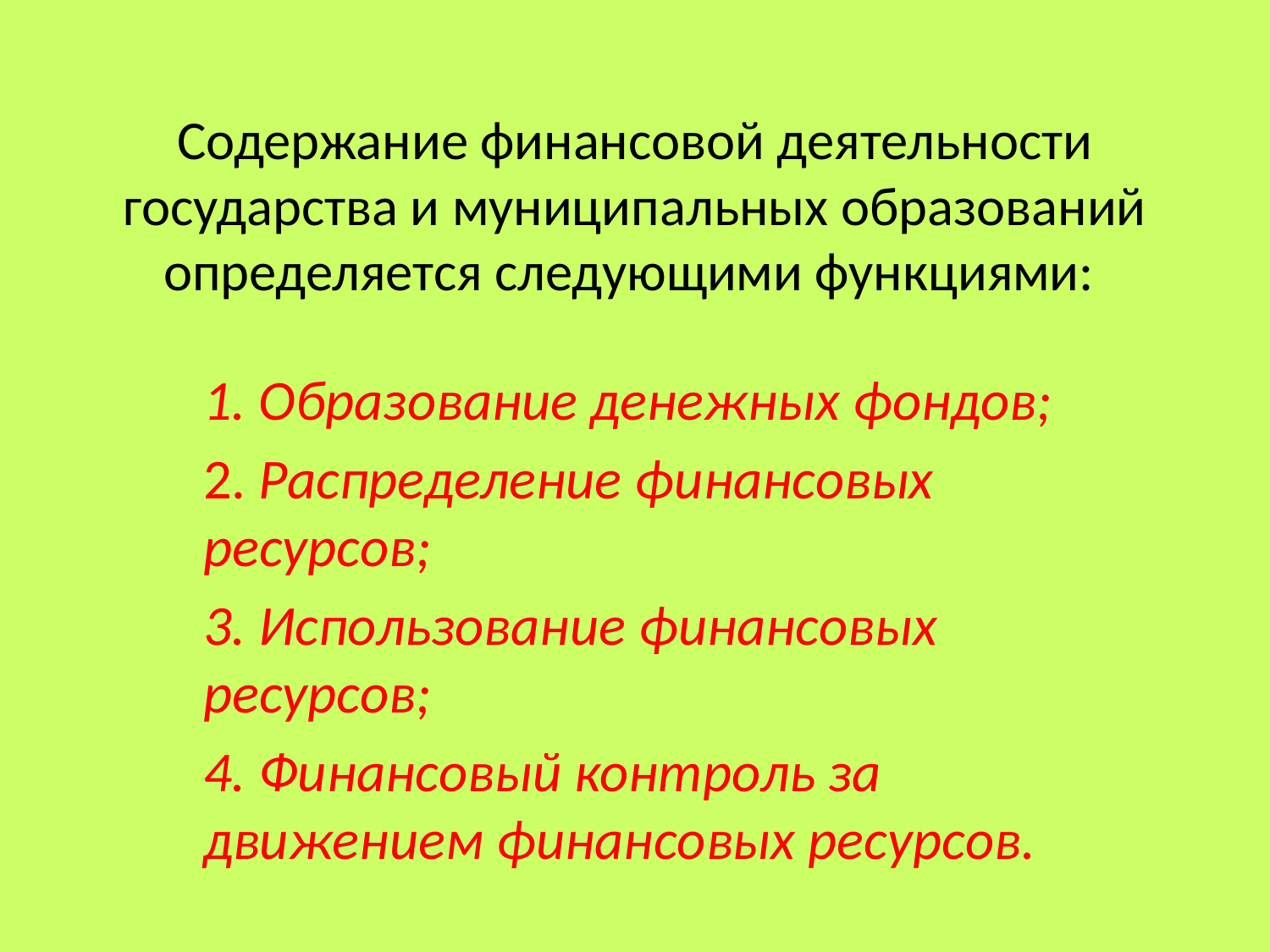

# Содержание финансовой деятельности государства и муниципальных образований определяется следующими функциями:
1. Образование денежных фондов;
2. Распределение финансовых ресурсов;
3. Использование финансовых ресурсов;
4. Финансовый контроль за движением финансовых ресурсов.